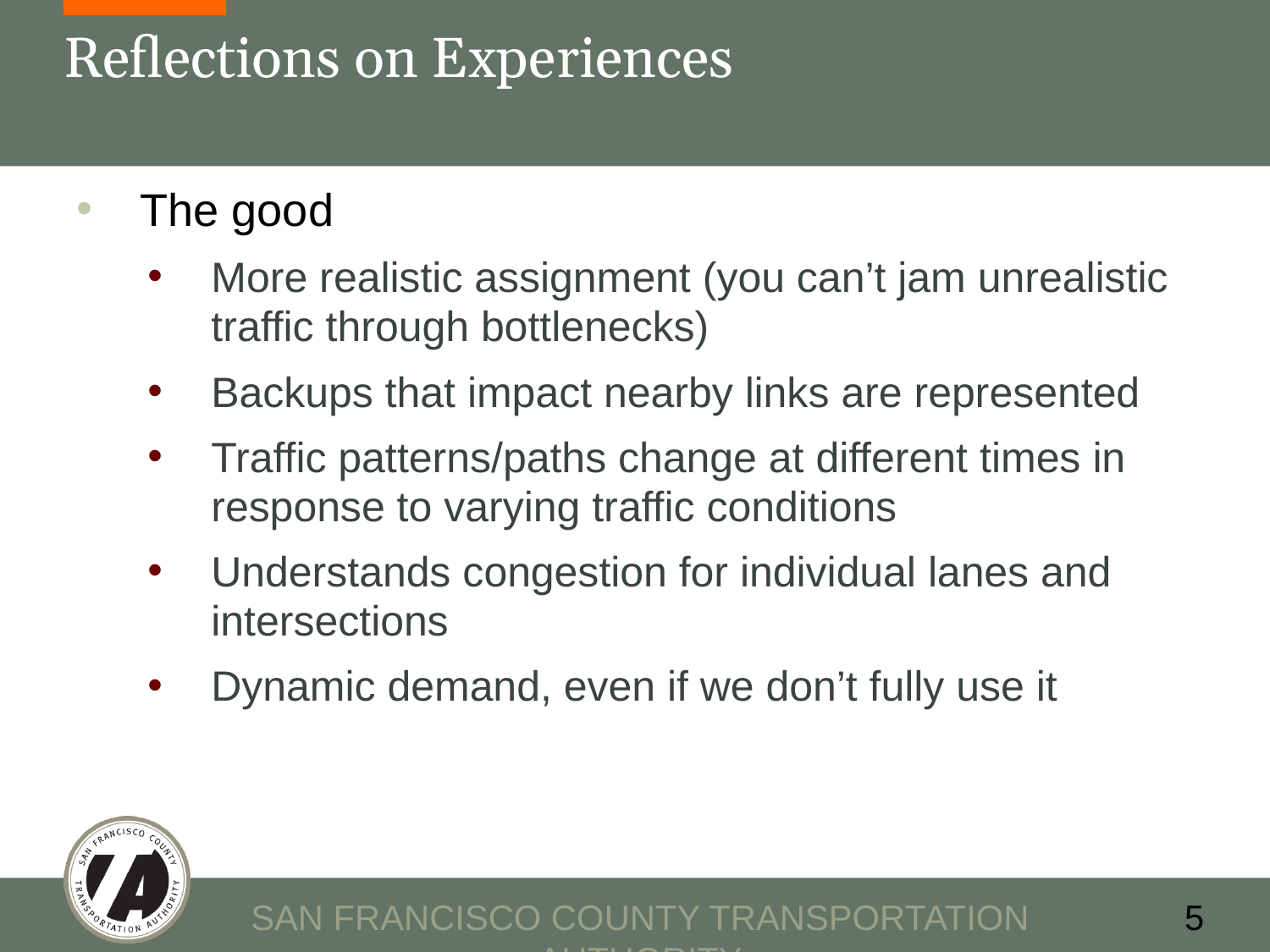

# Reflections on Experiences
The good
More realistic assignment (you can’t jam unrealistic traffic through bottlenecks)
Backups that impact nearby links are represented
Traffic patterns/paths change at different times in response to varying traffic conditions
Understands congestion for individual lanes and intersections
Dynamic demand, even if we don’t fully use it
SAN FRANCISCO COUNTY TRANSPORTATION AUTHORITY
5